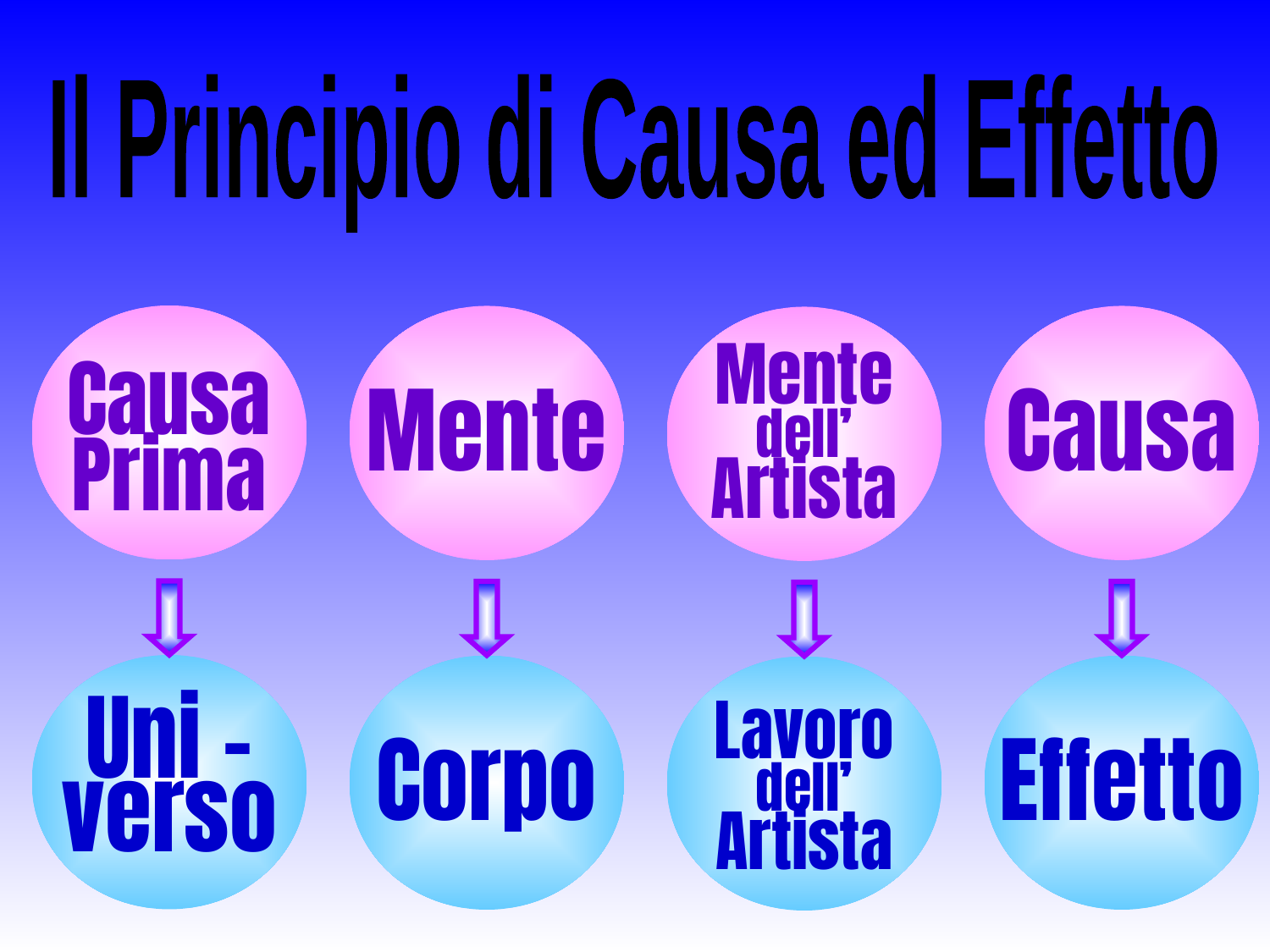

Il Principio di Causa ed Effetto

Causa
Prima
Mente
Causa

Mente
dell’
Artista

Uni -
verso
Corpo
Effetto

Lavoro
dell’
Artista